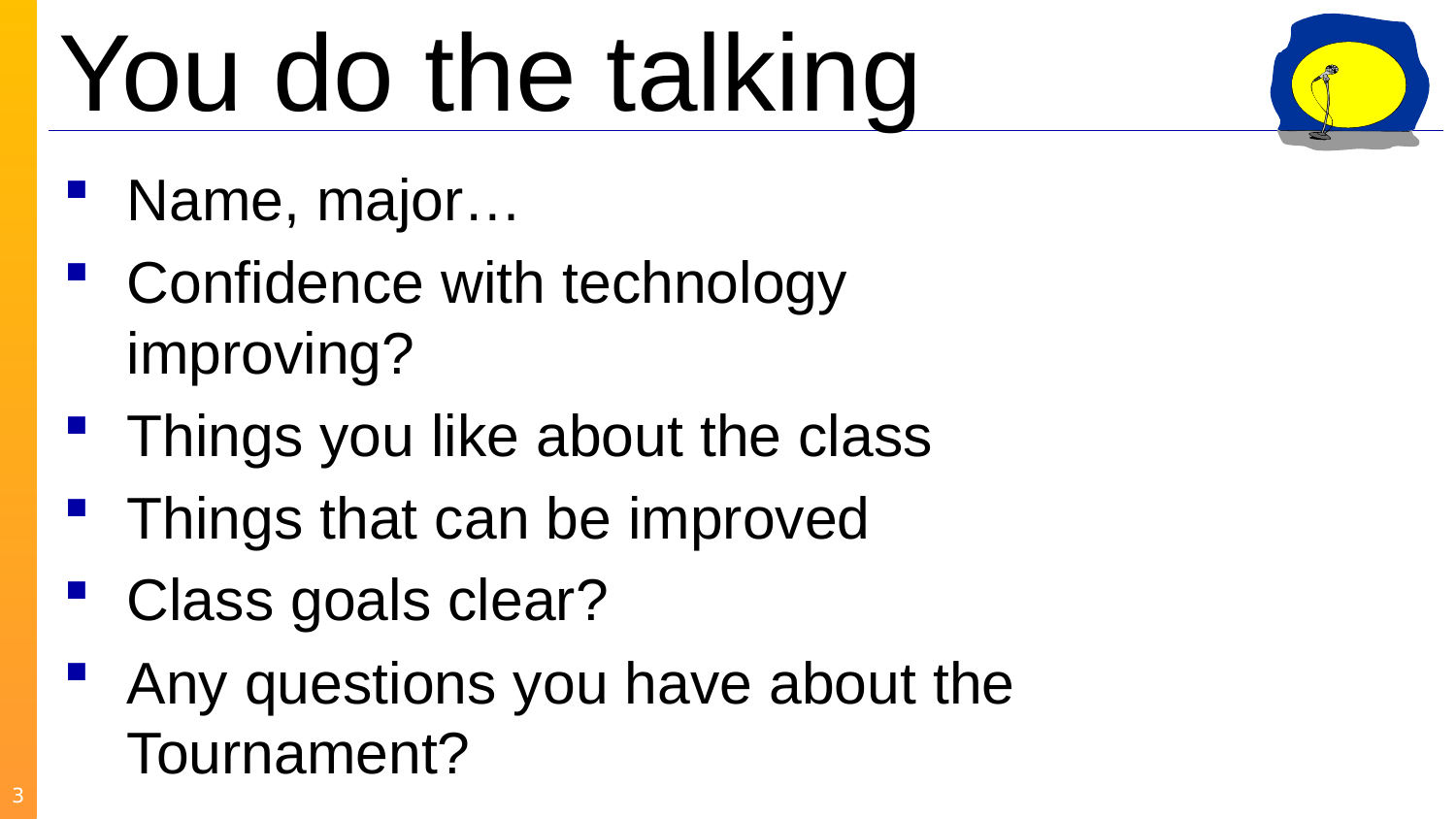

Name, major…
Confidence with technology improving?
Things you like about the class
Things that can be improved
Class goals clear?
Any questions you have about the Tournament?
3